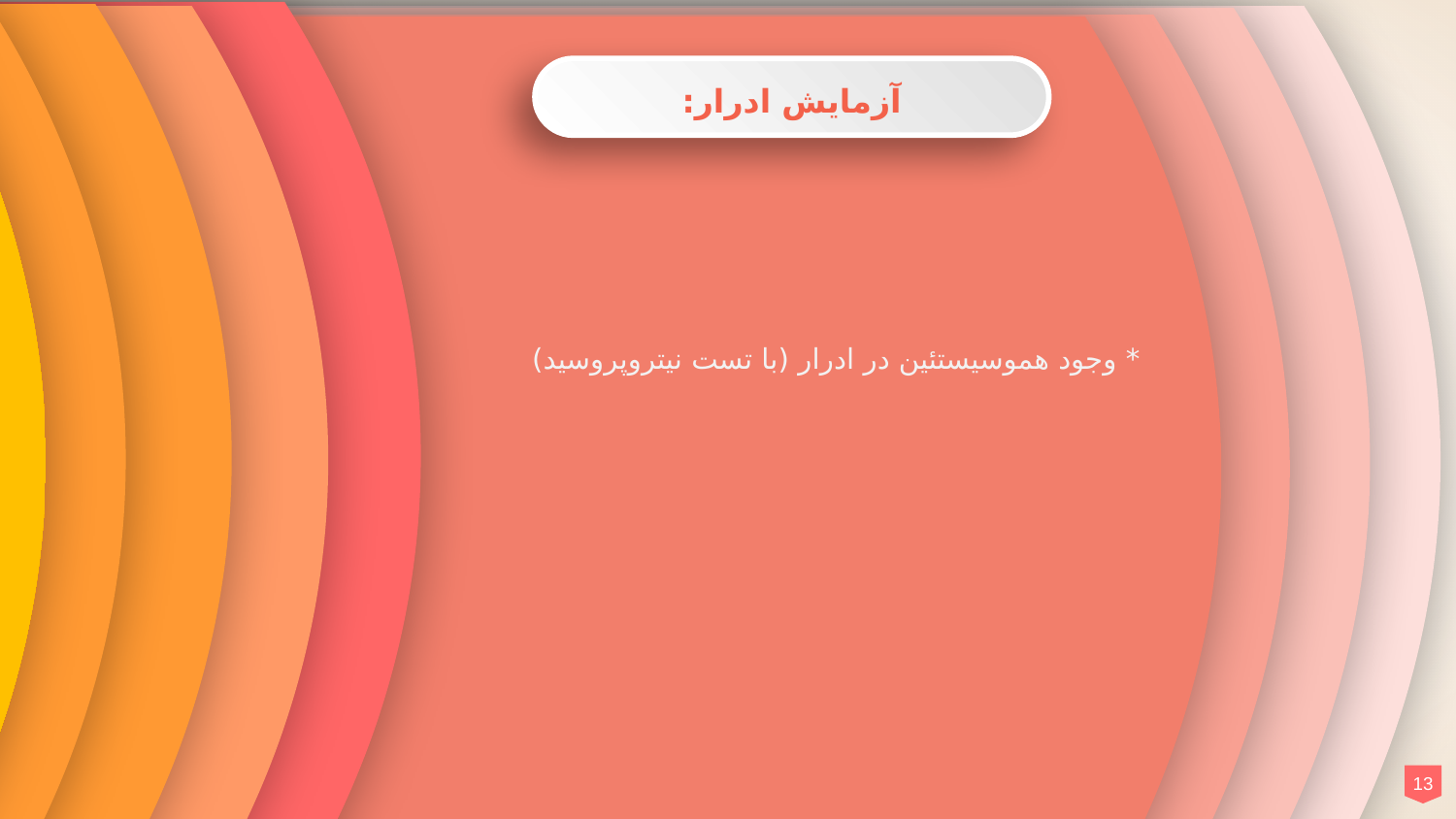

آزمایش ادرار:

* وجود هموسیستئین در ادرار (با تست نیتروپروسید)

13